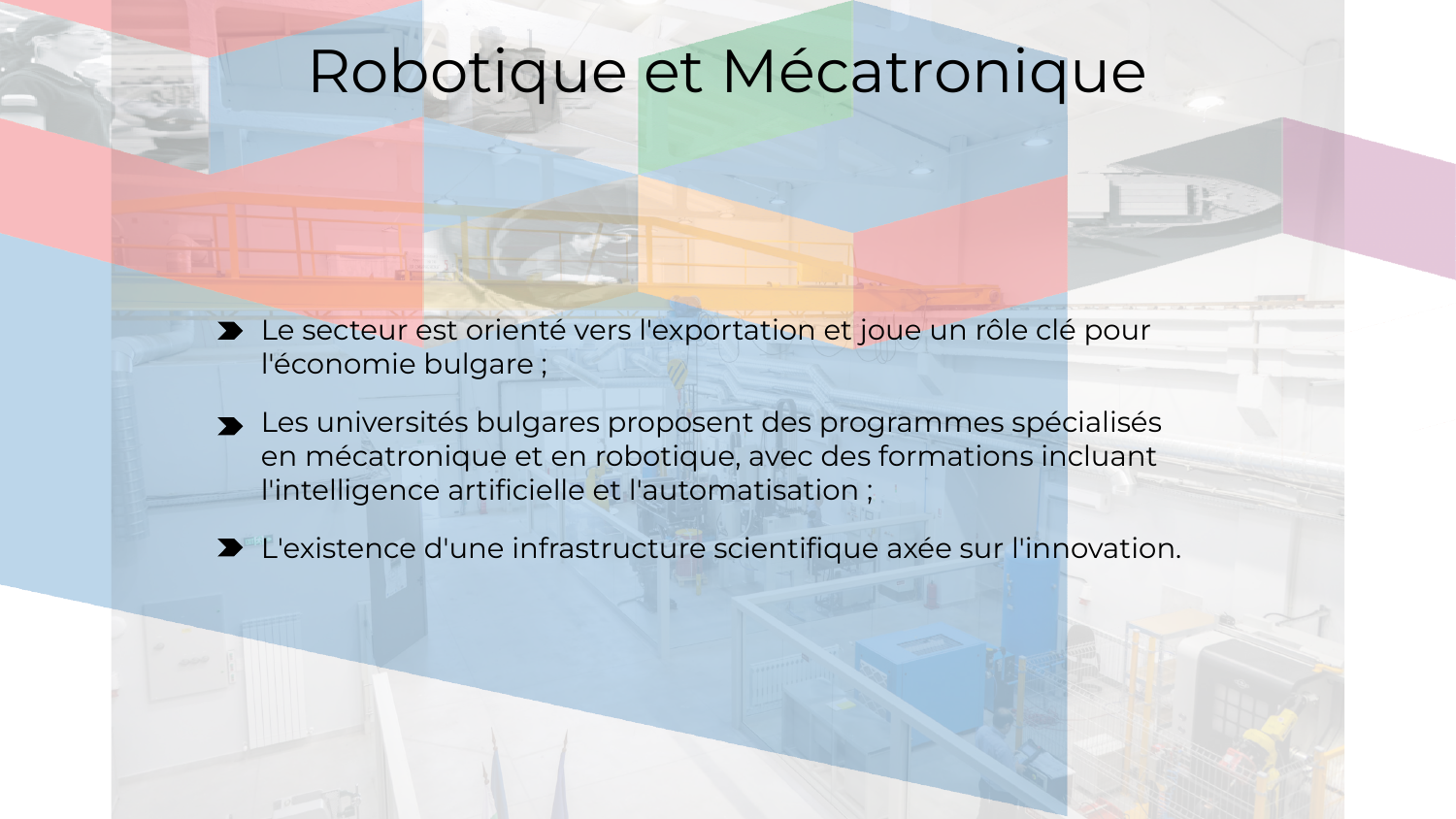

Robotique et Mécatronique
Le secteur est orienté vers l'exportation et joue un rôle clé pour l'économie bulgare ;
Les universités bulgares proposent des programmes spécialisés en mécatronique et en robotique, avec des formations incluant l'intelligence artificielle et l'automatisation ;
L'existence d'une infrastructure scientifique axée sur l'innovation.